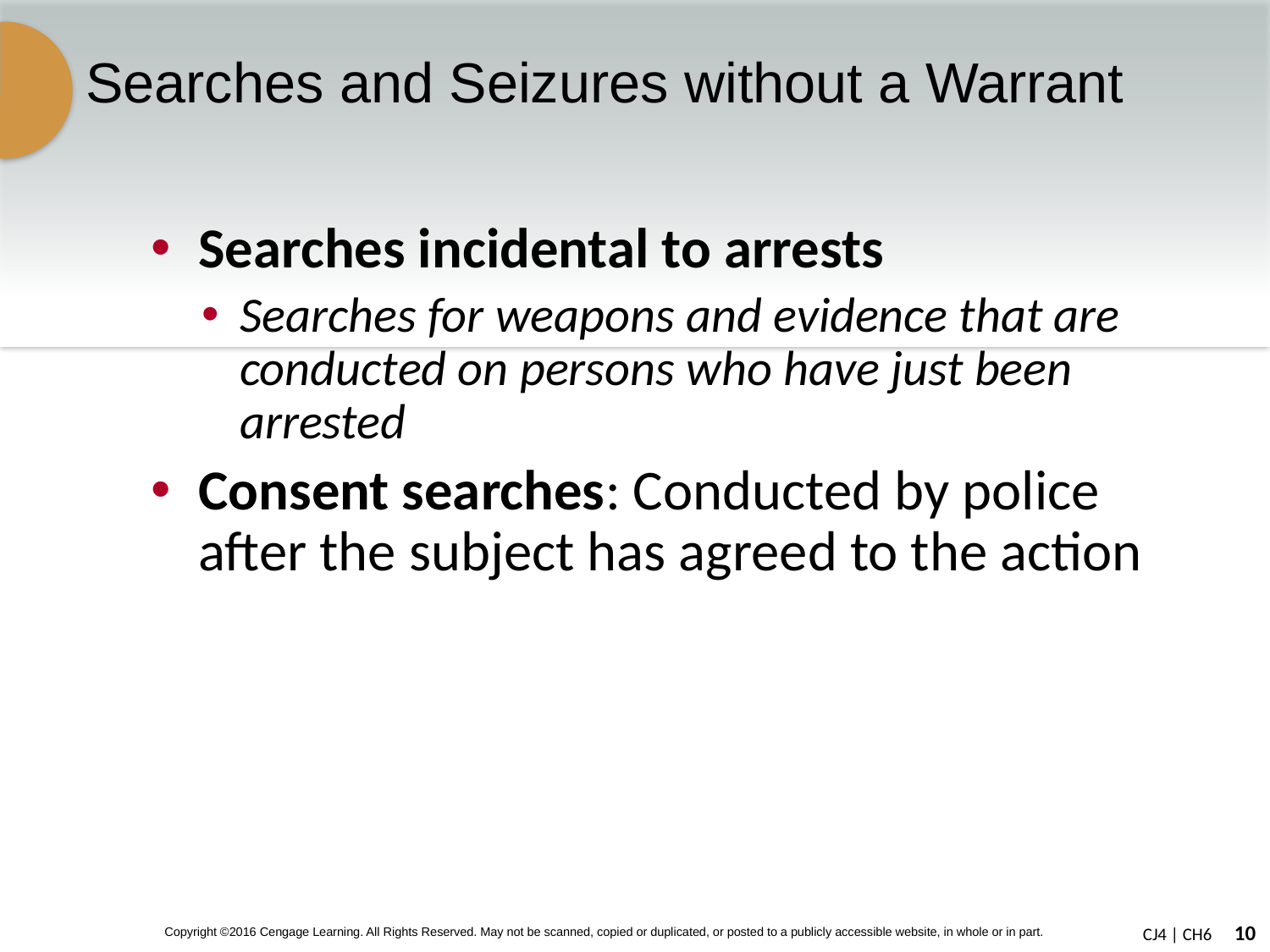

# Searches and Seizures without a Warrant
Searches incidental to arrests
Searches for weapons and evidence that are conducted on persons who have just been arrested
Consent searches: Conducted by police after the subject has agreed to the action